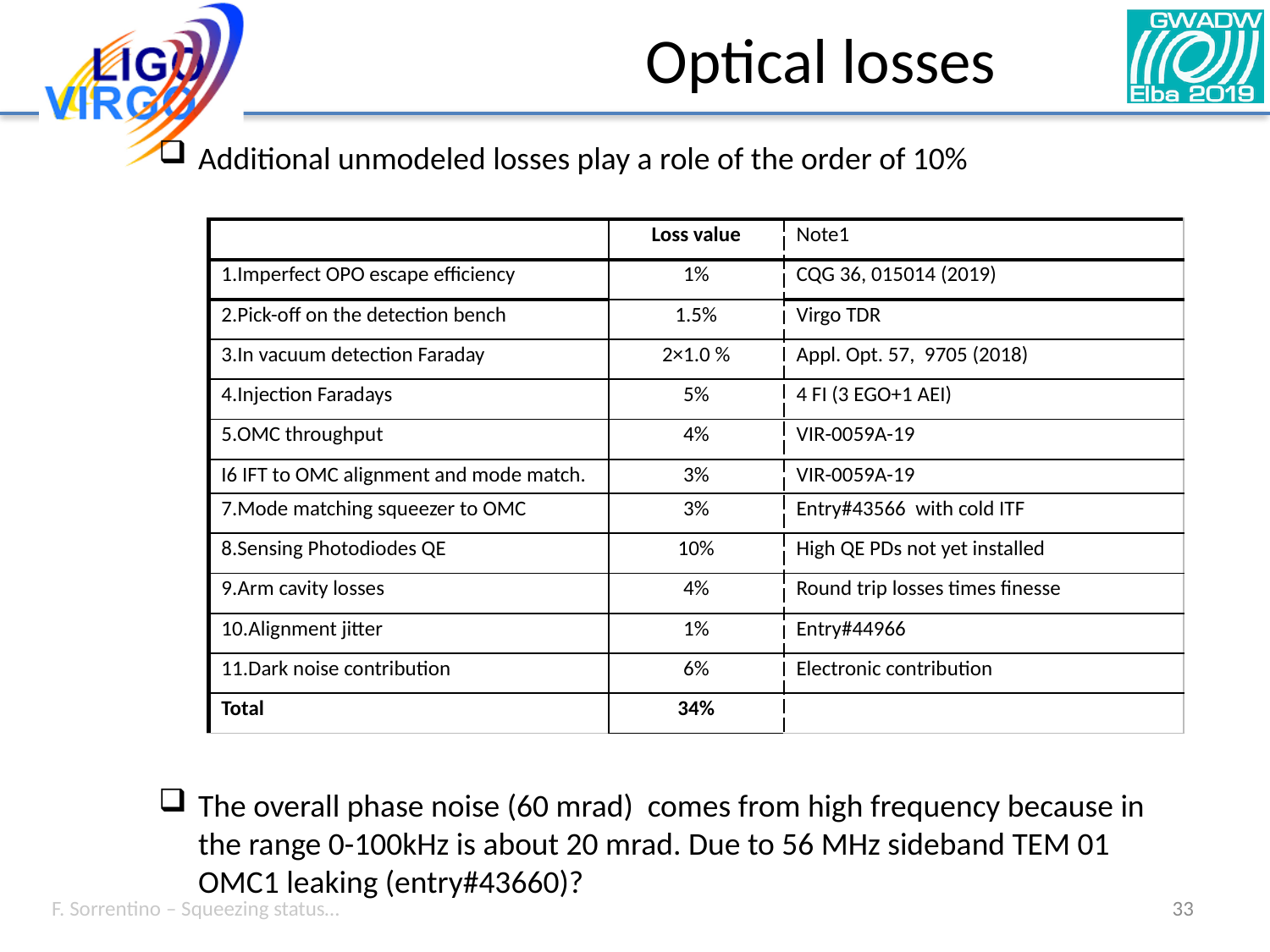

# Optical losses
Additional unmodeled losses play a role of the order of 10%
|  | Loss value | Note1 |
| --- | --- | --- |
| 1.Imperfect OPO escape efficiency | 1% | CQG 36, 015014 (2019) |
| 2.Pick-off on the detection bench | 1.5% | Virgo TDR |
| 3.In vacuum detection Faraday | 2×1.0 % | Appl. Opt. 57, 9705 (2018) |
| 4.Injection Faradays | 5% | 4 FI (3 EGO+1 AEI) |
| 5.OMC throughput | 4% | VIR-0059A-19 |
| I6 IFT to OMC alignment and mode match. | 3% | VIR-0059A-19 |
| 7.Mode matching squeezer to OMC | 3% | Entry#43566 with cold ITF |
| 8.Sensing Photodiodes QE | 10% | High QE PDs not yet installed |
| 9.Arm cavity losses | 4% | Round trip losses times finesse |
| 10.Alignment jitter | 1% | Entry#44966 |
| 11.Dark noise contribution | 6% | Electronic contribution |
| Total | 34% |  |
The overall phase noise (60 mrad)  comes from high frequency because in the range 0-100kHz is about 20 mrad. Due to 56 MHz sideband TEM 01 OMC1 leaking (entry#43660)?
F. Sorrentino – Squeezing status…
33